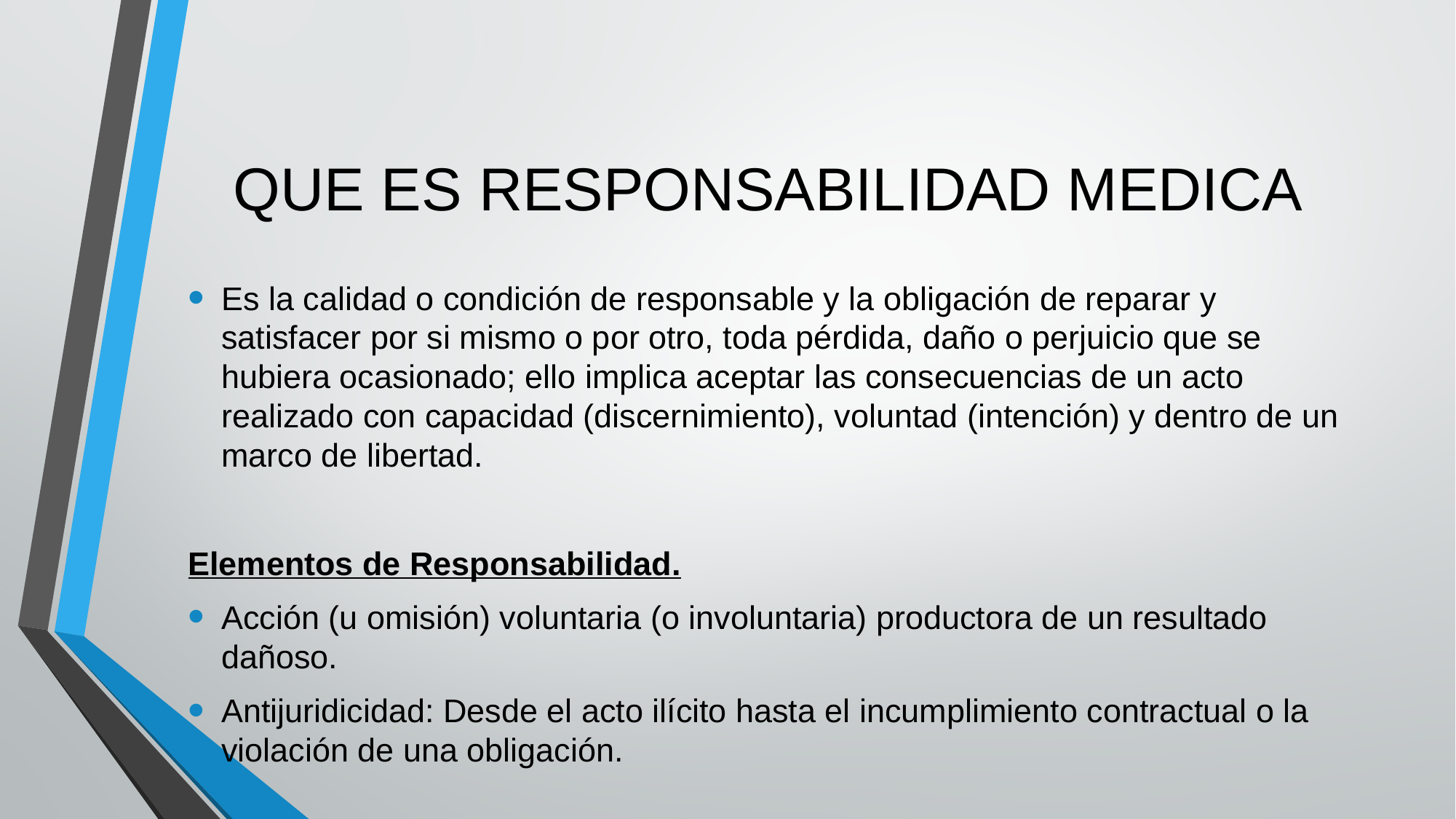

# QUE ES RESPONSABILIDAD MEDICA
Es la calidad o condición de responsable y la obligación de reparar y satisfacer por si mismo o por otro, toda pérdida, daño o perjuicio que se hubiera ocasionado; ello implica aceptar las consecuencias de un acto realizado con capacidad (discernimiento), voluntad (intención) y dentro de un marco de libertad.

Elementos de Responsabilidad.
Acción (u omisión) voluntaria (o involuntaria) productora de un resultado dañoso.
Antijuridicidad: Desde el acto ilícito hasta el incumplimiento contractual o la violación de una obligación.